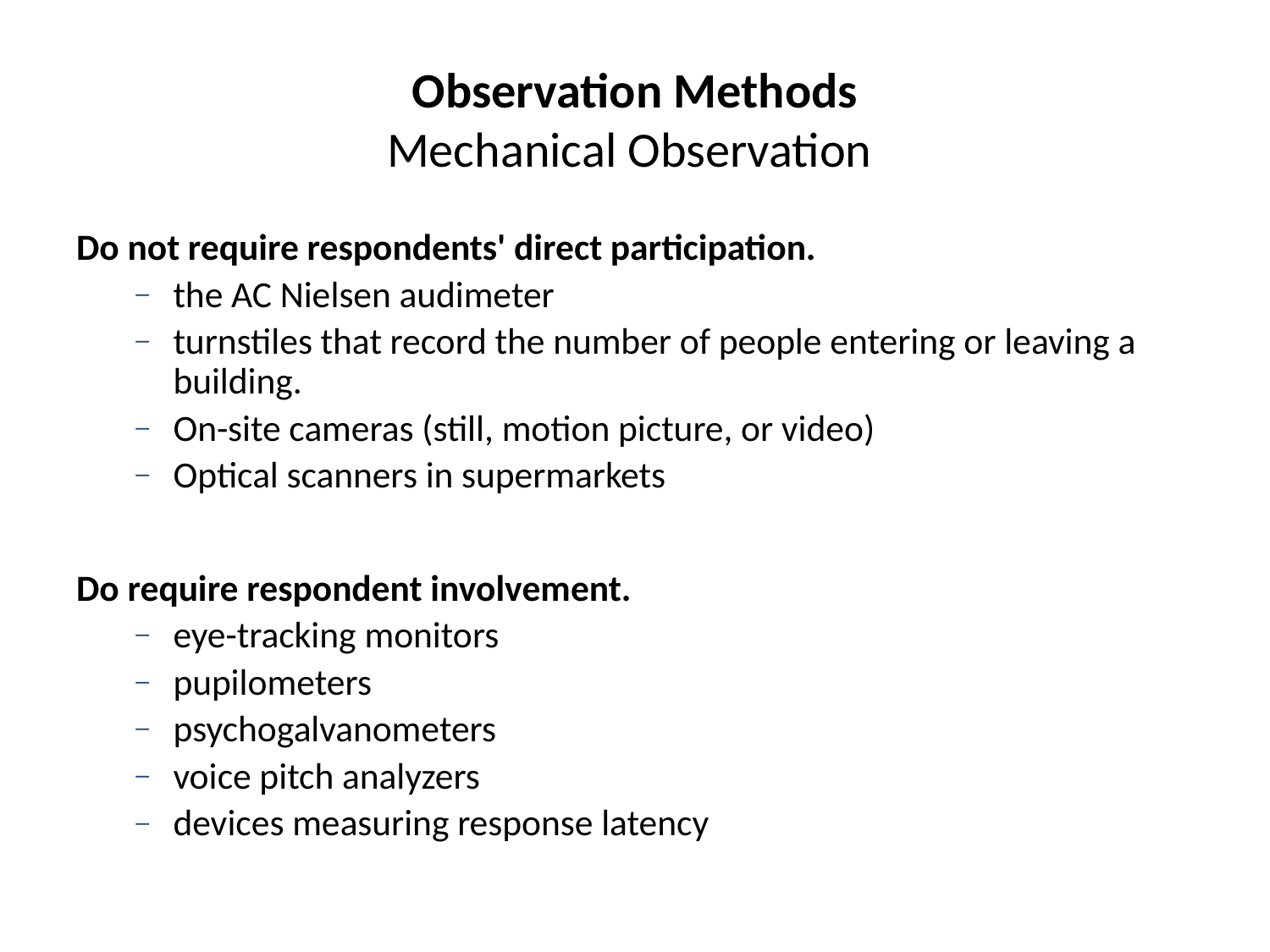

# Observation Methods Mechanical Observation
Do not require respondents' direct participation.
the AC Nielsen audimeter
turnstiles that record the number of people entering or leaving a building.
On-site cameras (still, motion picture, or video)
Optical scanners in supermarkets

Do require respondent involvement.
eye-tracking monitors
pupilometers
psychogalvanometers
voice pitch analyzers
devices measuring response latency